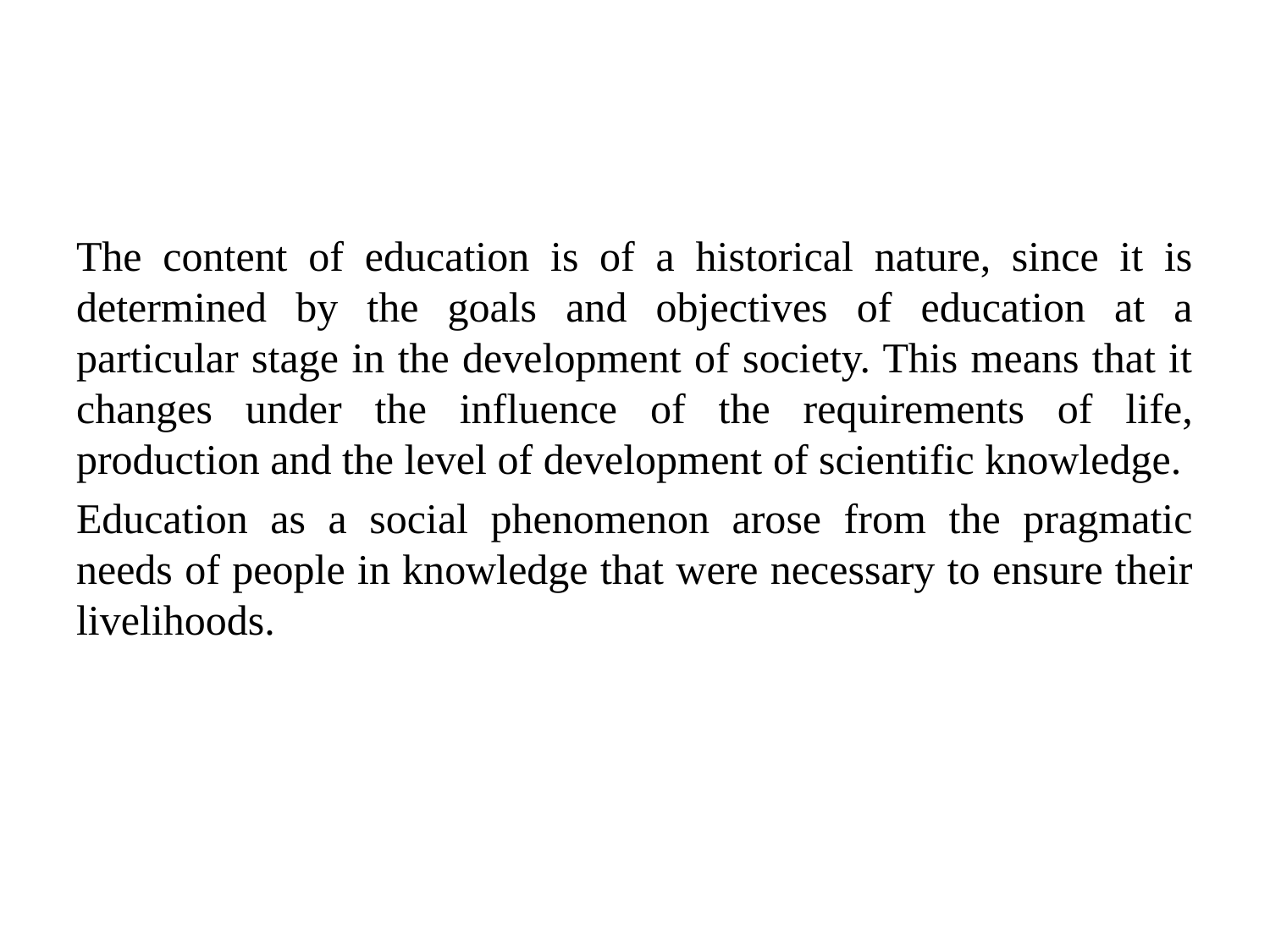

The content of education is of a historical nature, since it is determined by the goals and objectives of education at a particular stage in the development of society. This means that it changes under the influence of the requirements of life, production and the level of development of scientific knowledge.
Education as a social phenomenon arose from the pragmatic needs of people in knowledge that were necessary to ensure their livelihoods.